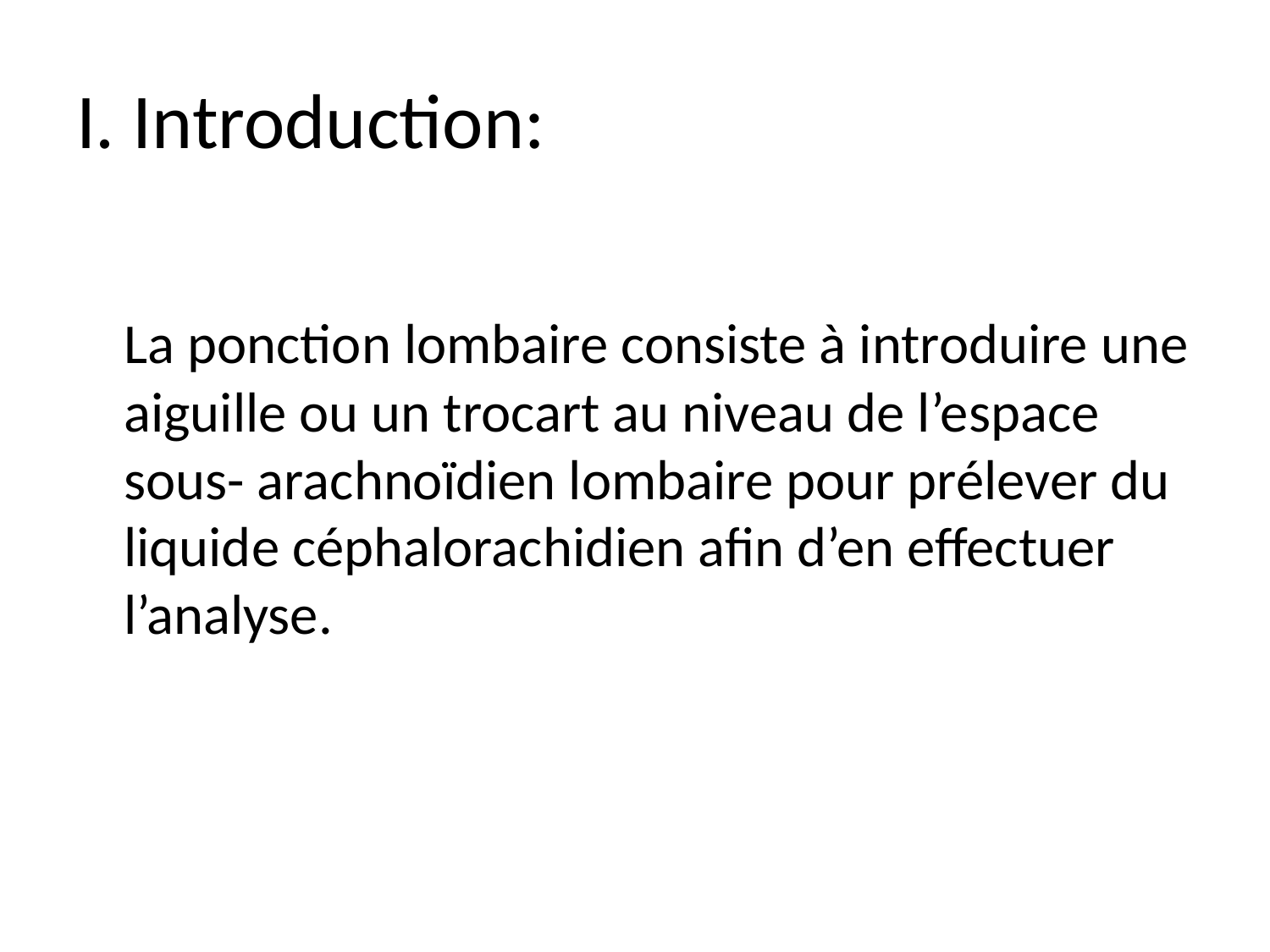

# I. Introduction:

	La ponction lombaire consiste à introduire une aiguille ou un trocart au niveau de l’espace sous- arachnoïdien lombaire pour prélever du liquide céphalorachidien afin d’en effectuer l’analyse.